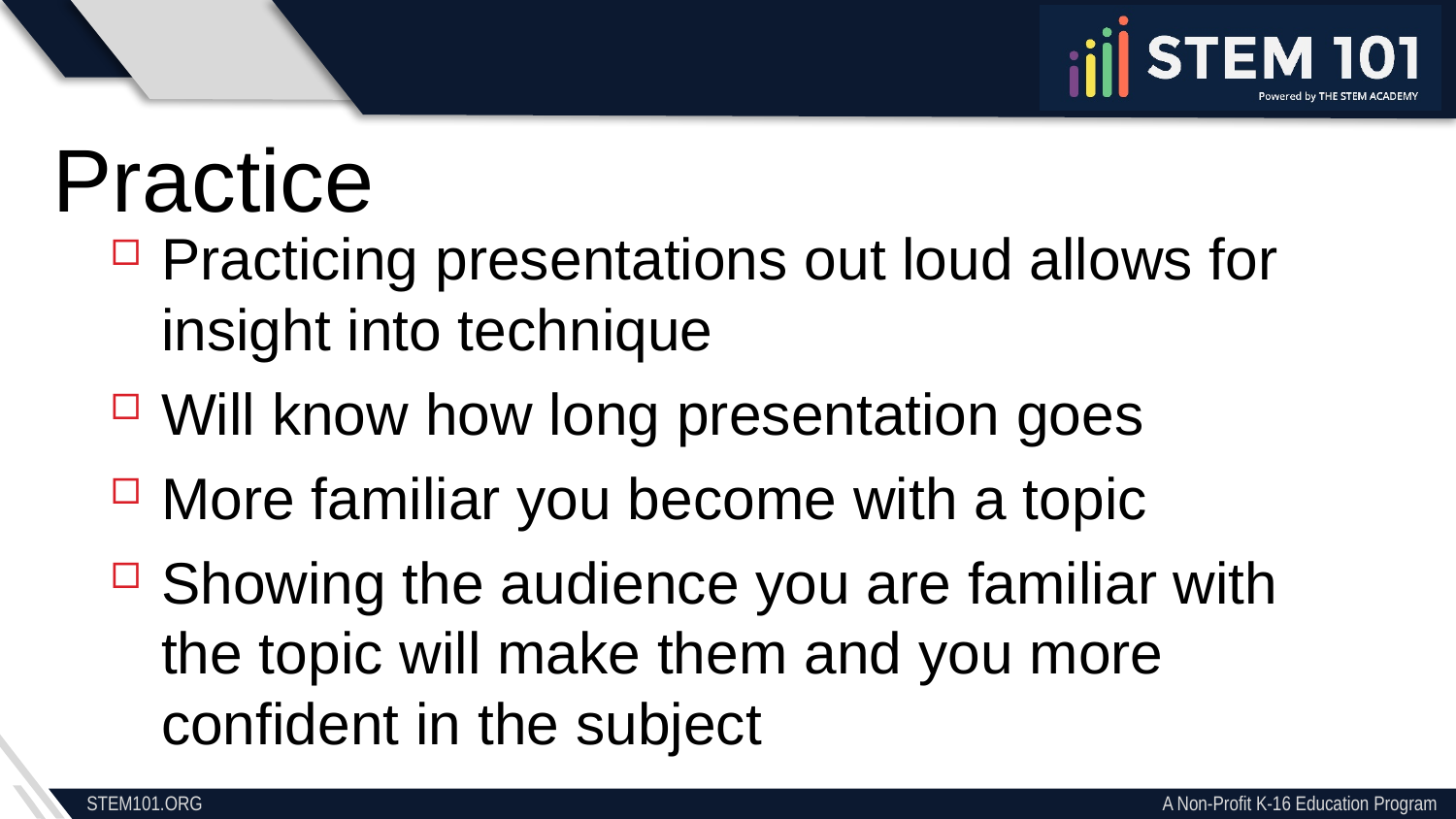

Practice
Practicing presentations out loud allows for insight into technique
Will know how long presentation goes
More familiar you become with a topic
Showing the audience you are familiar with the topic will make them and you more confident in the subject